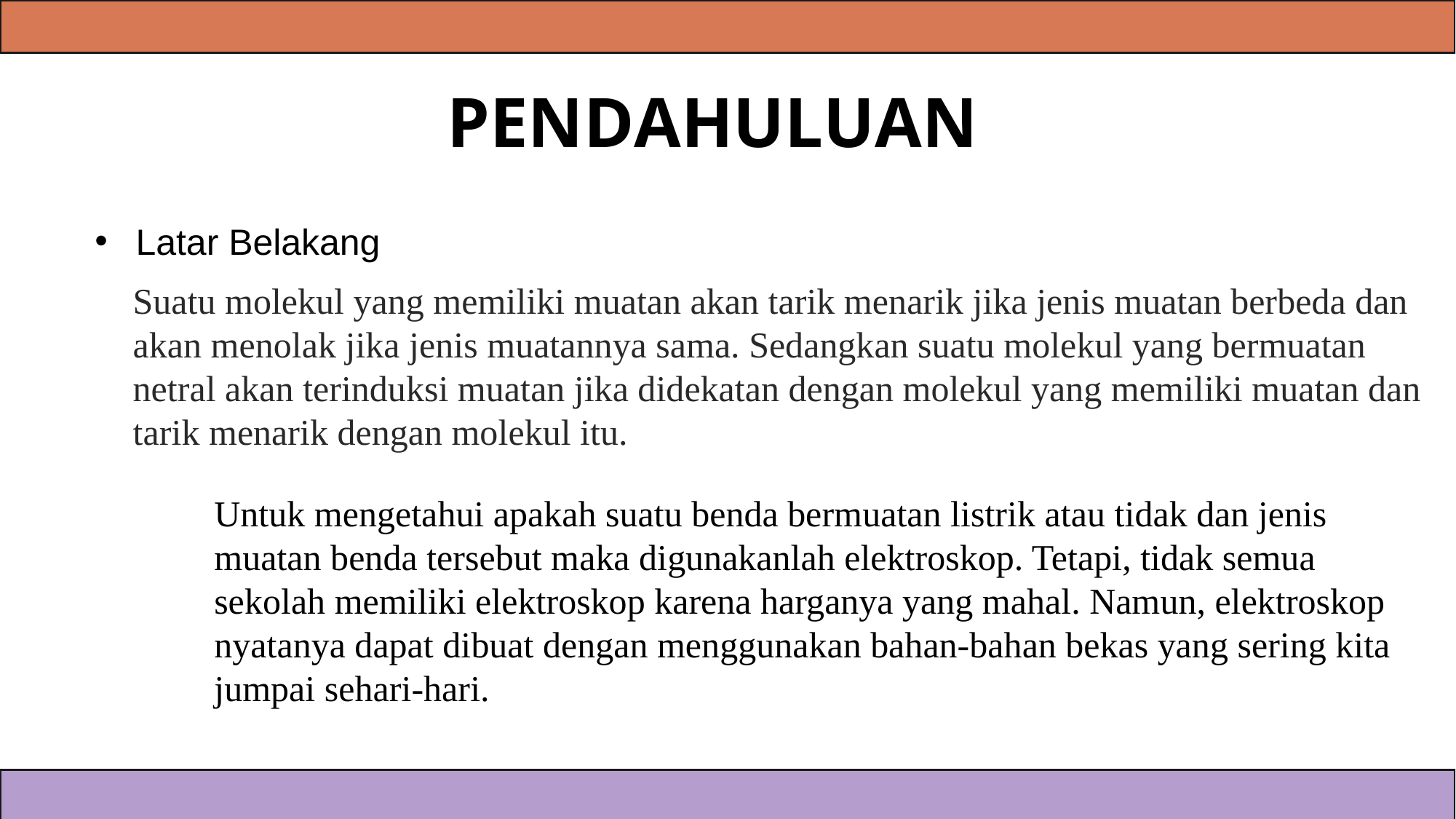

PENDAHULUAN
Latar Belakang
Suatu molekul yang memiliki muatan akan tarik menarik jika jenis muatan berbeda dan akan menolak jika jenis muatannya sama. Sedangkan suatu molekul yang bermuatan netral akan terinduksi muatan jika didekatan dengan molekul yang memiliki muatan dan tarik menarik dengan molekul itu.

Untuk mengetahui apakah suatu benda bermuatan listrik atau tidak dan jenis muatan benda tersebut maka digunakanlah elektroskop. Tetapi, tidak semua sekolah memiliki elektroskop karena harganya yang mahal. Namun, elektroskop nyatanya dapat dibuat dengan menggunakan bahan-bahan bekas yang sering kita jumpai sehari-hari.